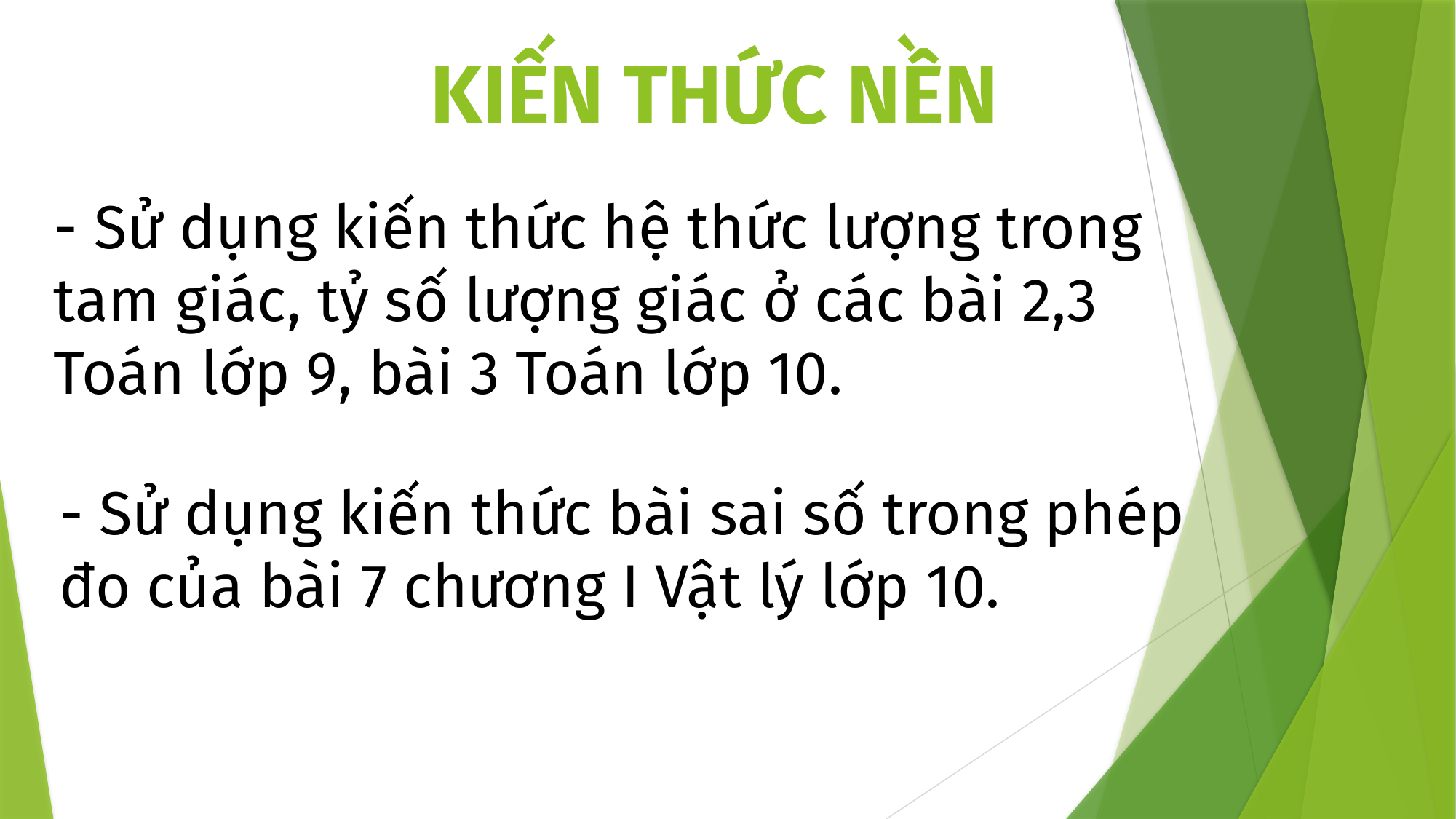

# KIẾN THỨC NỀN
- Sử dụng kiến thức hệ thức lượng trong tam giác, tỷ số lượng giác ở các bài 2,3 Toán lớp 9, bài 3 Toán lớp 10.
- Sử dụng kiến thức bài sai số trong phép đo của bài 7 chương I Vật lý lớp 10.